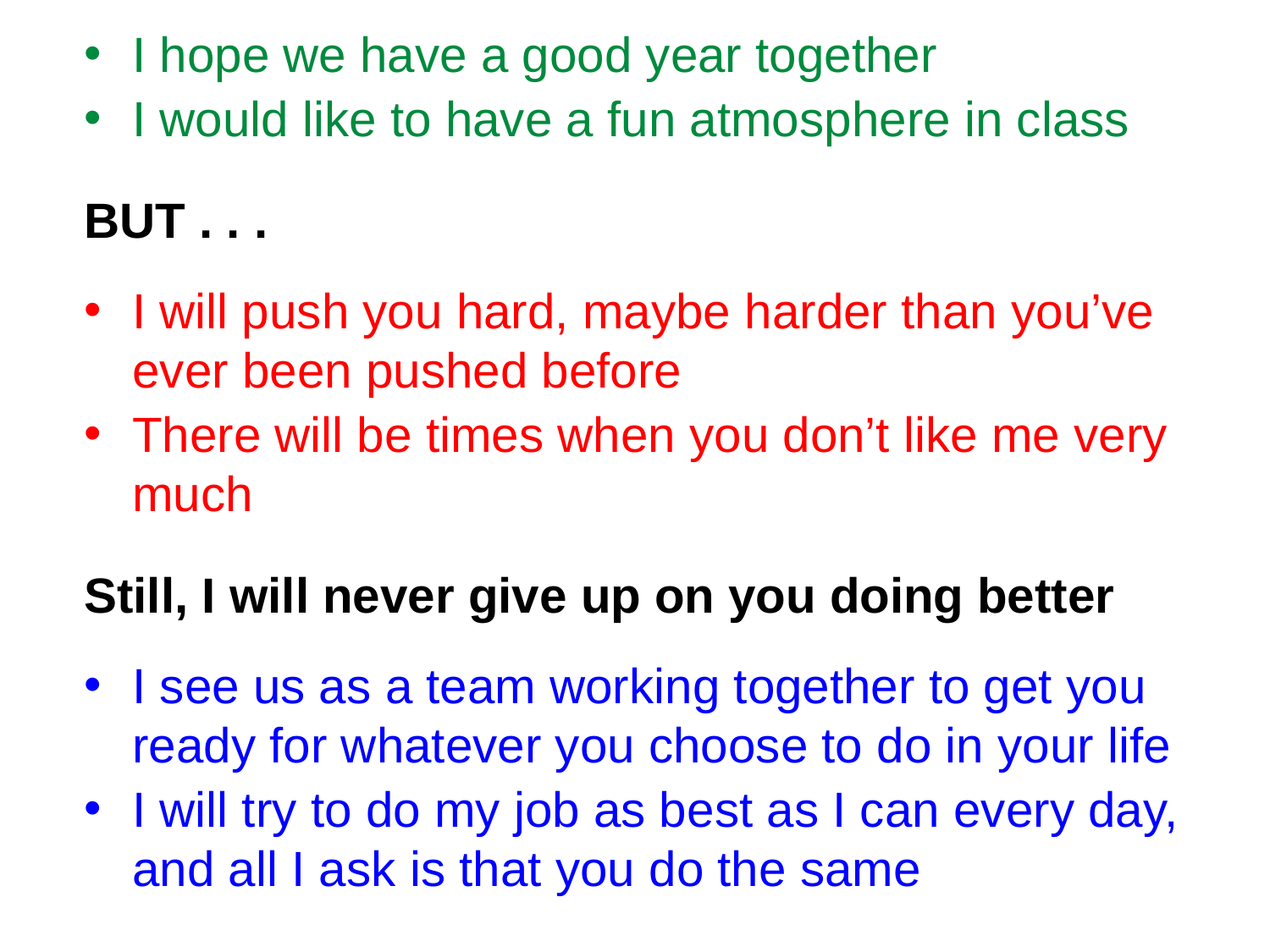

I hope we have a good year together
I would like to have a fun atmosphere in class
BUT . . .
I will push you hard, maybe harder than you’ve ever been pushed before
There will be times when you don’t like me very much
Still, I will never give up on you doing better
I see us as a team working together to get you ready for whatever you choose to do in your life
I will try to do my job as best as I can every day, and all I ask is that you do the same